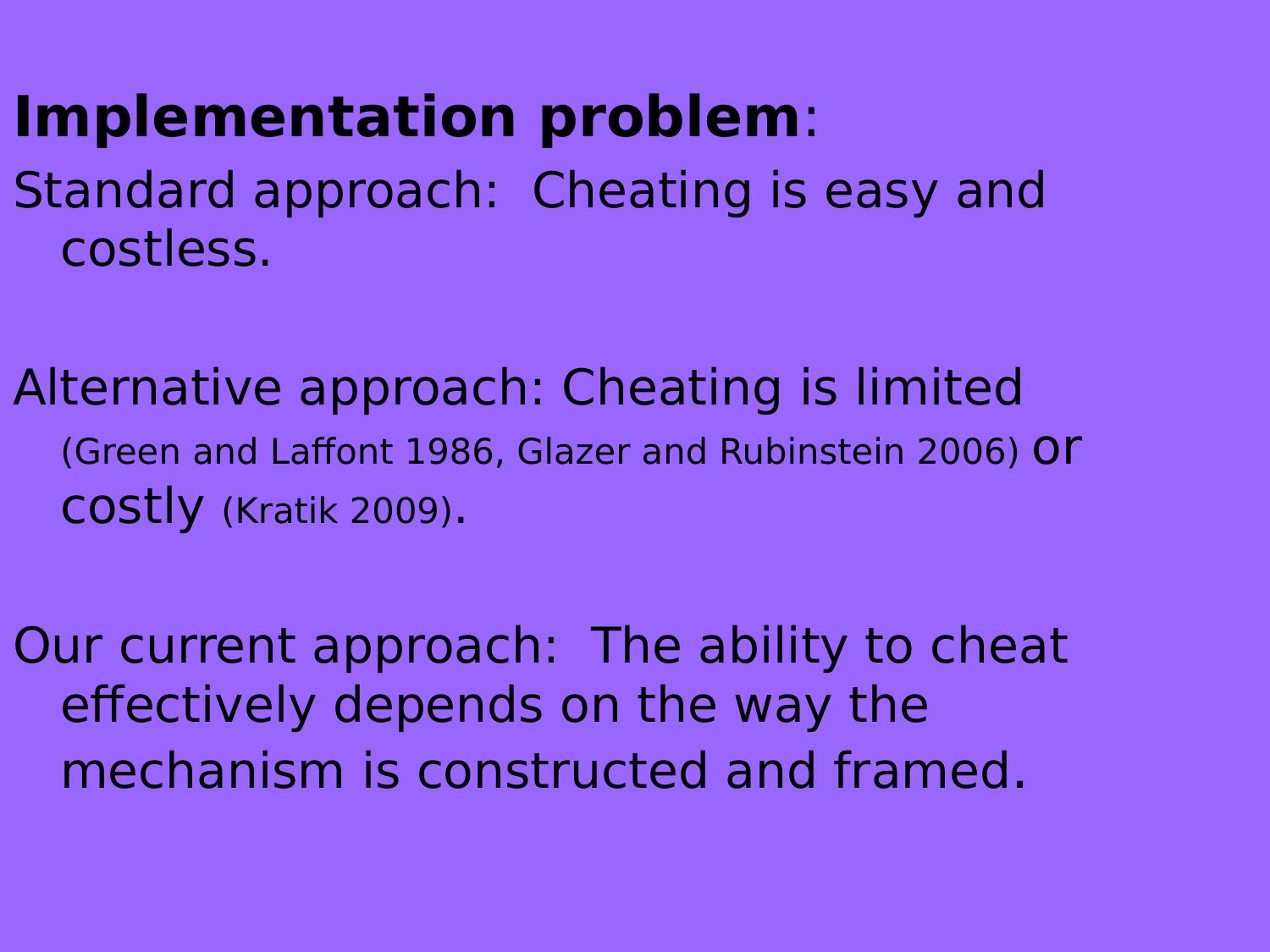

Implementation problem:
Standard approach:  Cheating is easy and costless.

Alternative approach: Cheating is limited  (Green and Laffont 1986, Glazer and Rubinstein 2006) or costly (Kratik 2009).

Our current approach:  The ability to cheat effectively depends on the way the mechanism is constructed and framed.